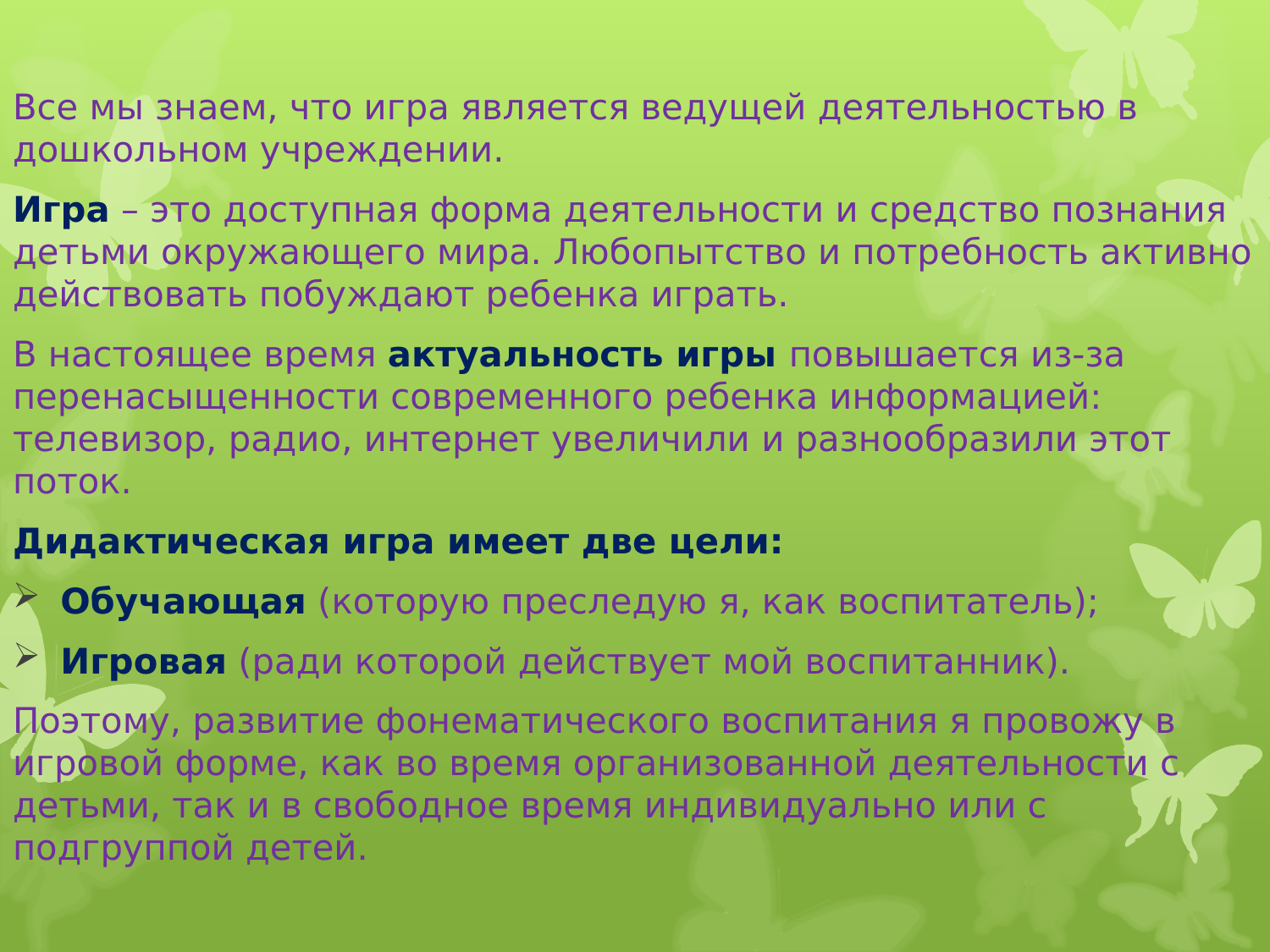

Все мы знаем, что игра является ведущей деятельностью в дошкольном учреждении.
Игра – это доступная форма деятельности и средство познания детьми окружающего мира. Любопытство и потребность активно действовать побуждают ребенка играть.
В настоящее время актуальность игры повышается из-за перенасыщенности современного ребенка информацией: телевизор, радио, интернет увеличили и разнообразили этот поток.
Дидактическая игра имеет две цели:
Обучающая (которую преследую я, как воспитатель);
Игровая (ради которой действует мой воспитанник).
Поэтому, развитие фонематического воспитания я провожу в игровой форме, как во время организованной деятельности с детьми, так и в свободное время индивидуально или с подгруппой детей.